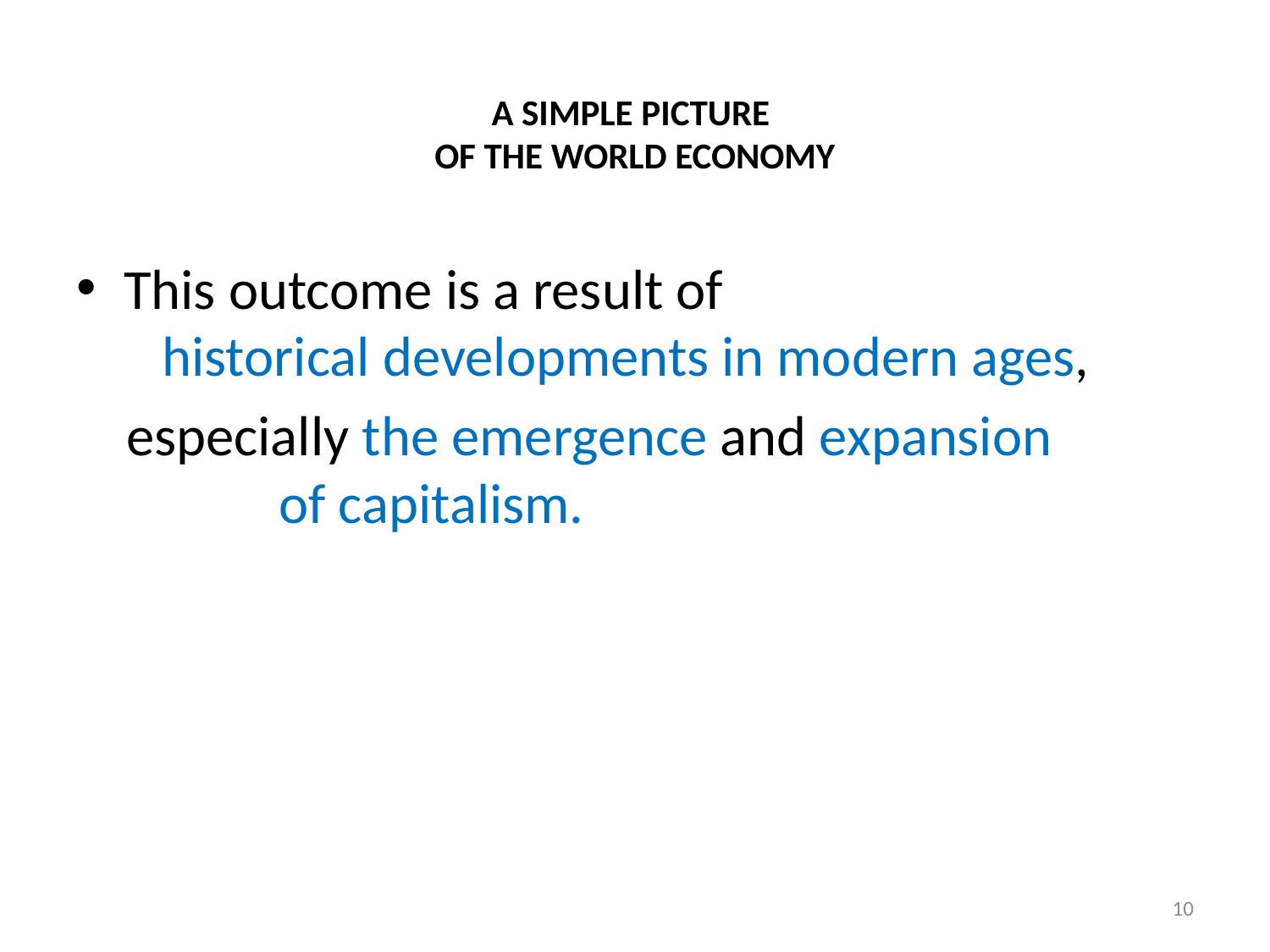

# A SIMPLE PICTURE OF THE WORLD ECONOMY
This outcome is a result of                                         historical developments in modern ages,
especially the emergence and expansion                        of capitalism.

10